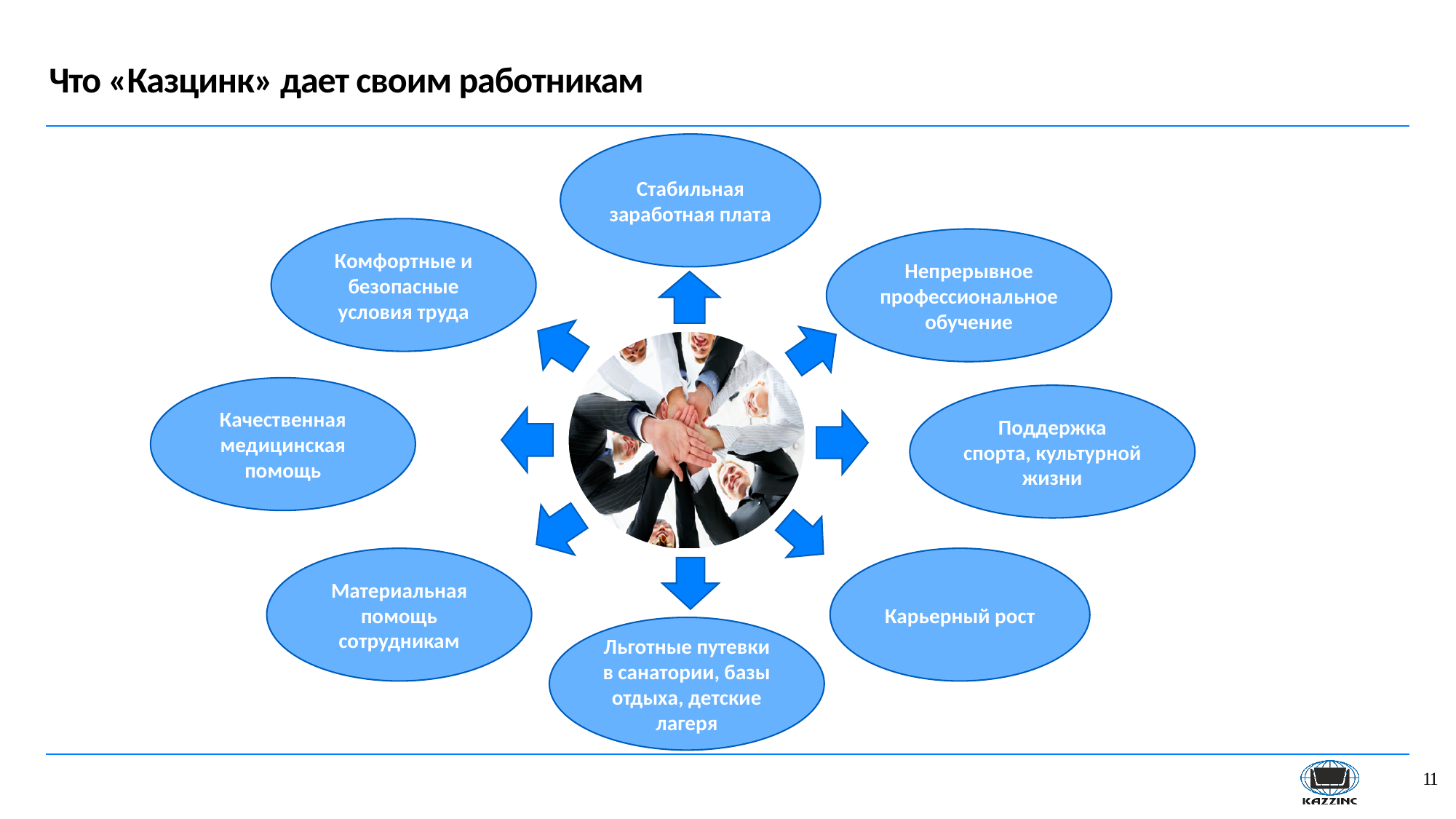

# Что «Казцинк» дает своим работникам
Стабильная заработная плата
Комфортные и безопасные условия труда
Непрерывное профессиональное обучение

Качественная медицинская помощь
Поддержка спорта, культурной жизни

Материальная помощь сотрудникам
Карьерный рост

Льготные путевки в санатории, базы отдыха, детские лагеря
11